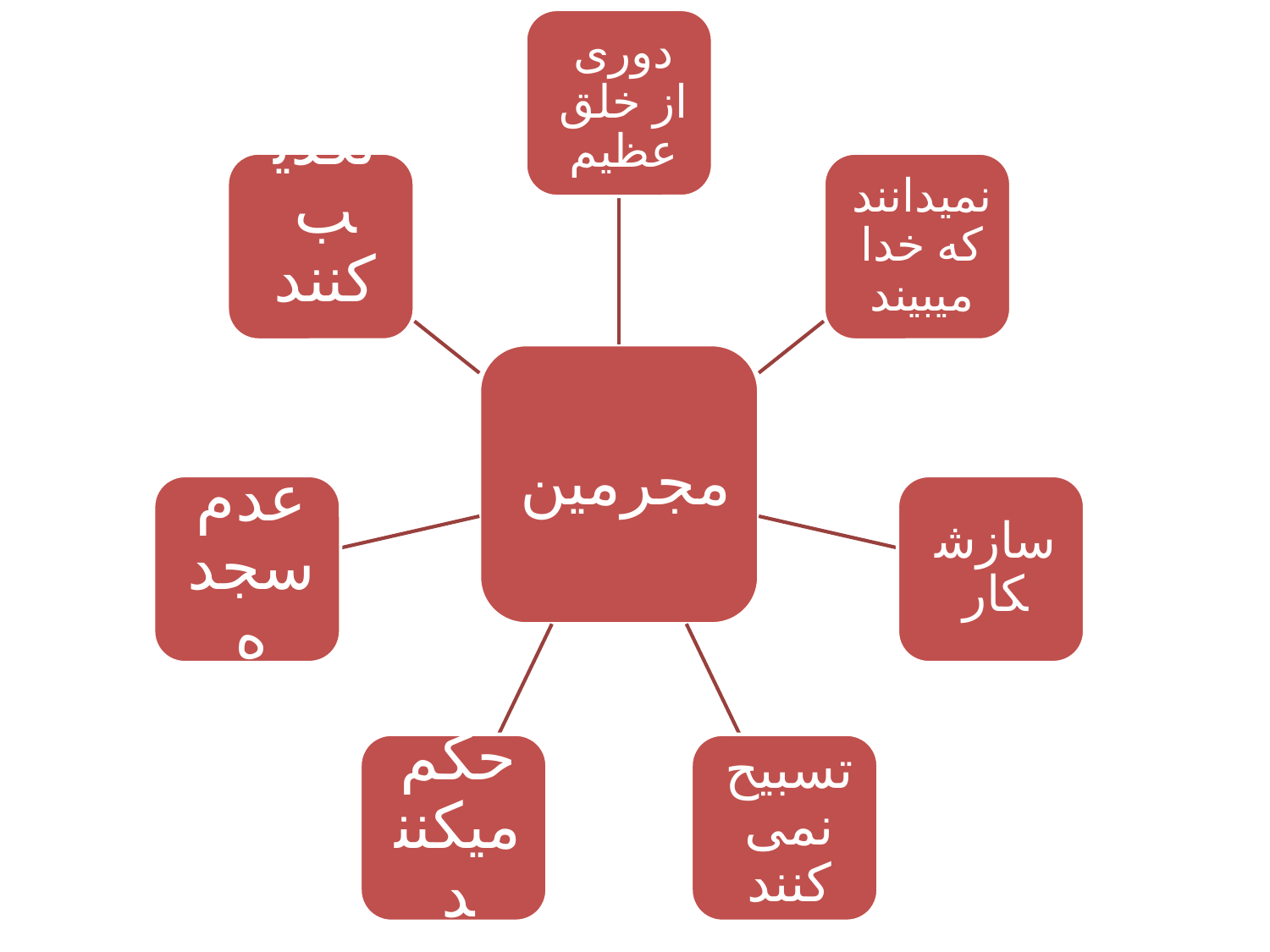

مجرمین
دوری از خلق عظیم
نمیدانند که خدا میبیند
سازشکار
تسبیح نمی کنند
حکم میکنند
عدم سجده
تکذیب کننده